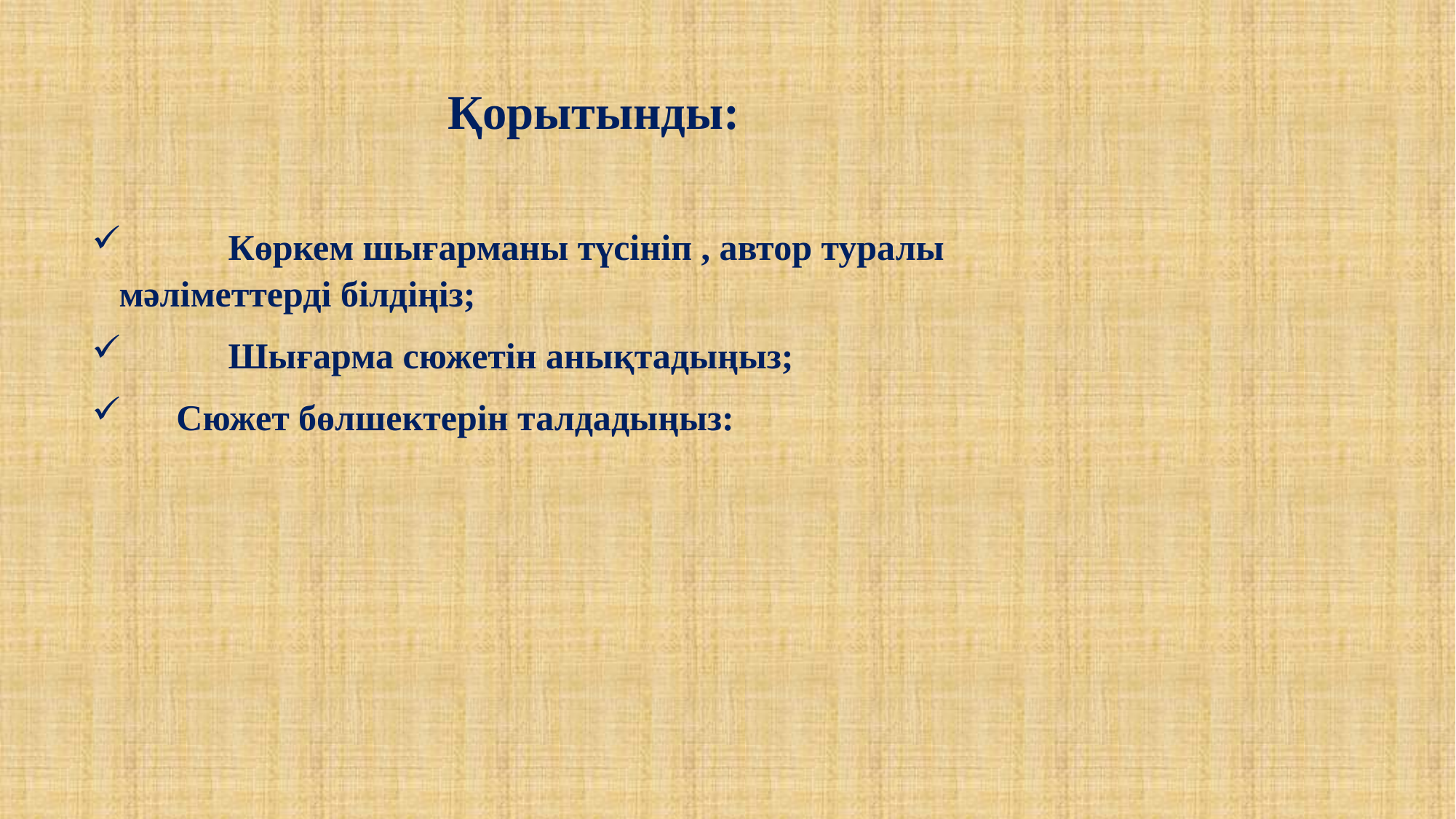

# Қорытынды:
	Көркем шығарманы түсініп , автор туралы мәліметтерді білдіңіз;
	Шығарма сюжетін анықтадыңыз;
      Сюжет бөлшектерін талдадыңыз: